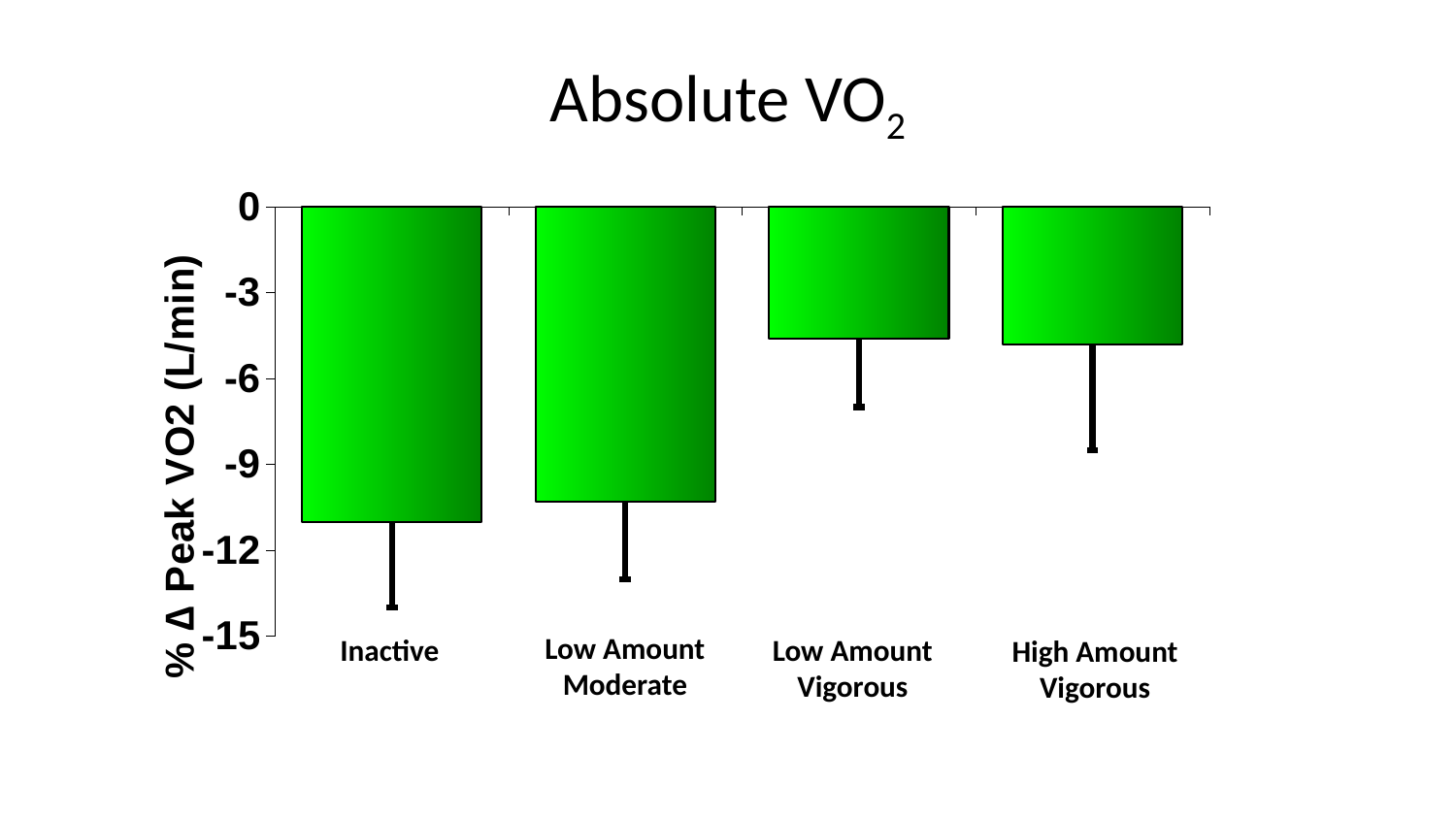

# Absolute VO2

### Chart

| Category |  |
|---|---|
| Inactive | -11.0 |
| Low-Amt moderate | -10.3 |
| Low-Amt vigorous | -4.6 |
| High-Amt vigorous | -4.8 |
Low Amount
Moderate
Inactive
Low Amount
Vigorous
High Amount
Vigorous